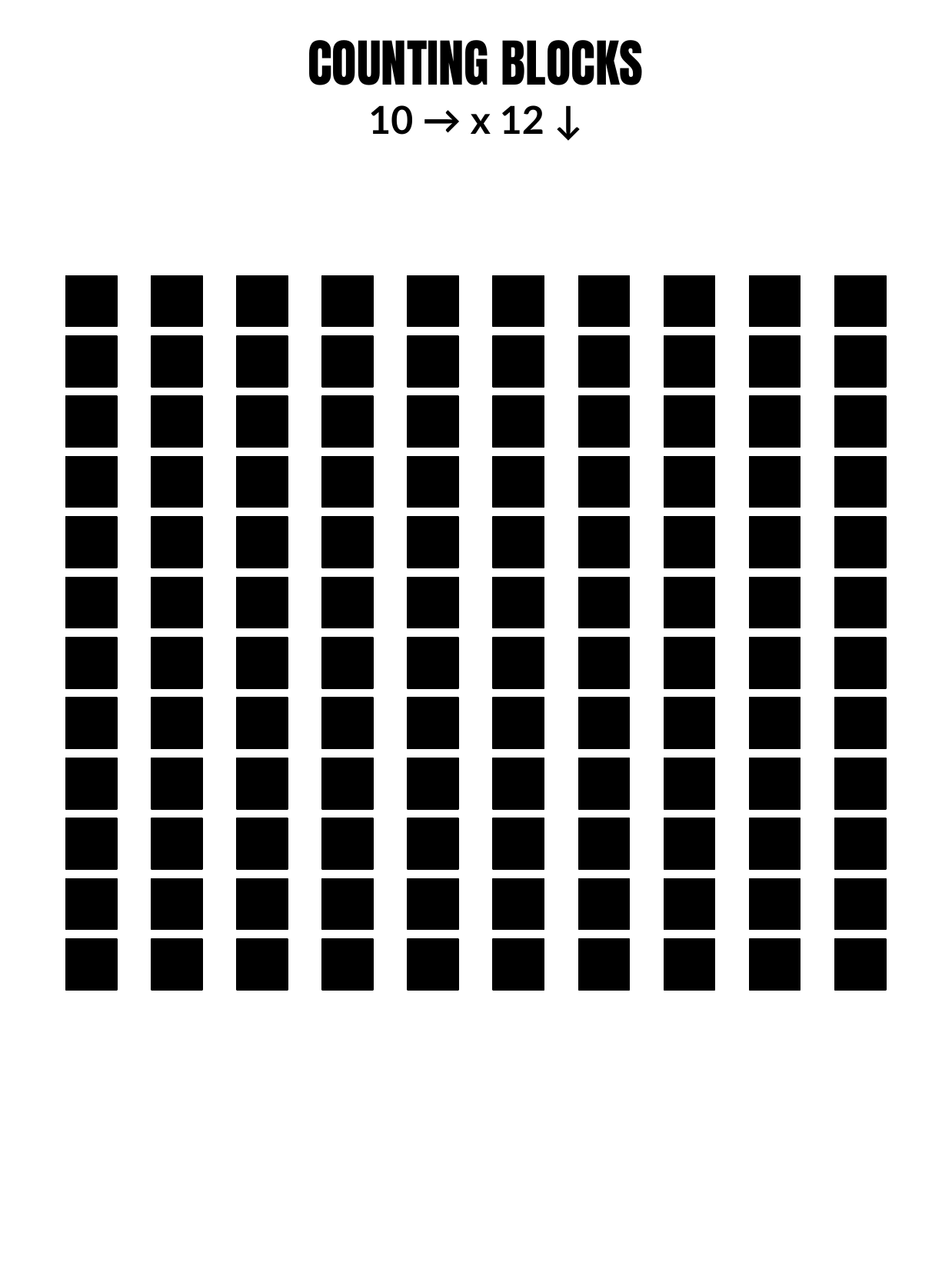

# COUNTING BLOCKS
10 → x 12 ↓